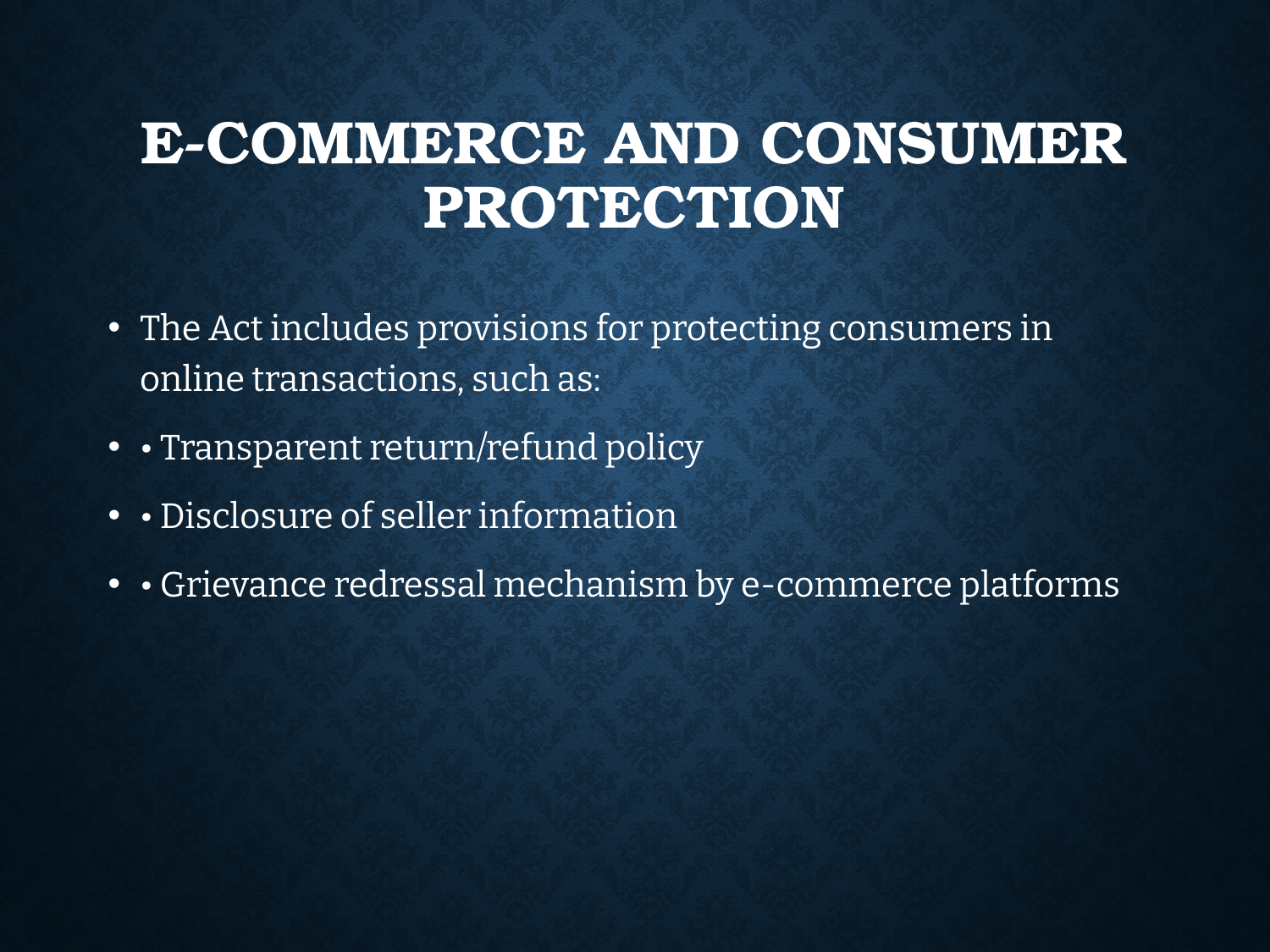

# E-Commerce and Consumer Protection
The Act includes provisions for protecting consumers in online transactions, such as:
• Transparent return/refund policy
• Disclosure of seller information
• Grievance redressal mechanism by e-commerce platforms